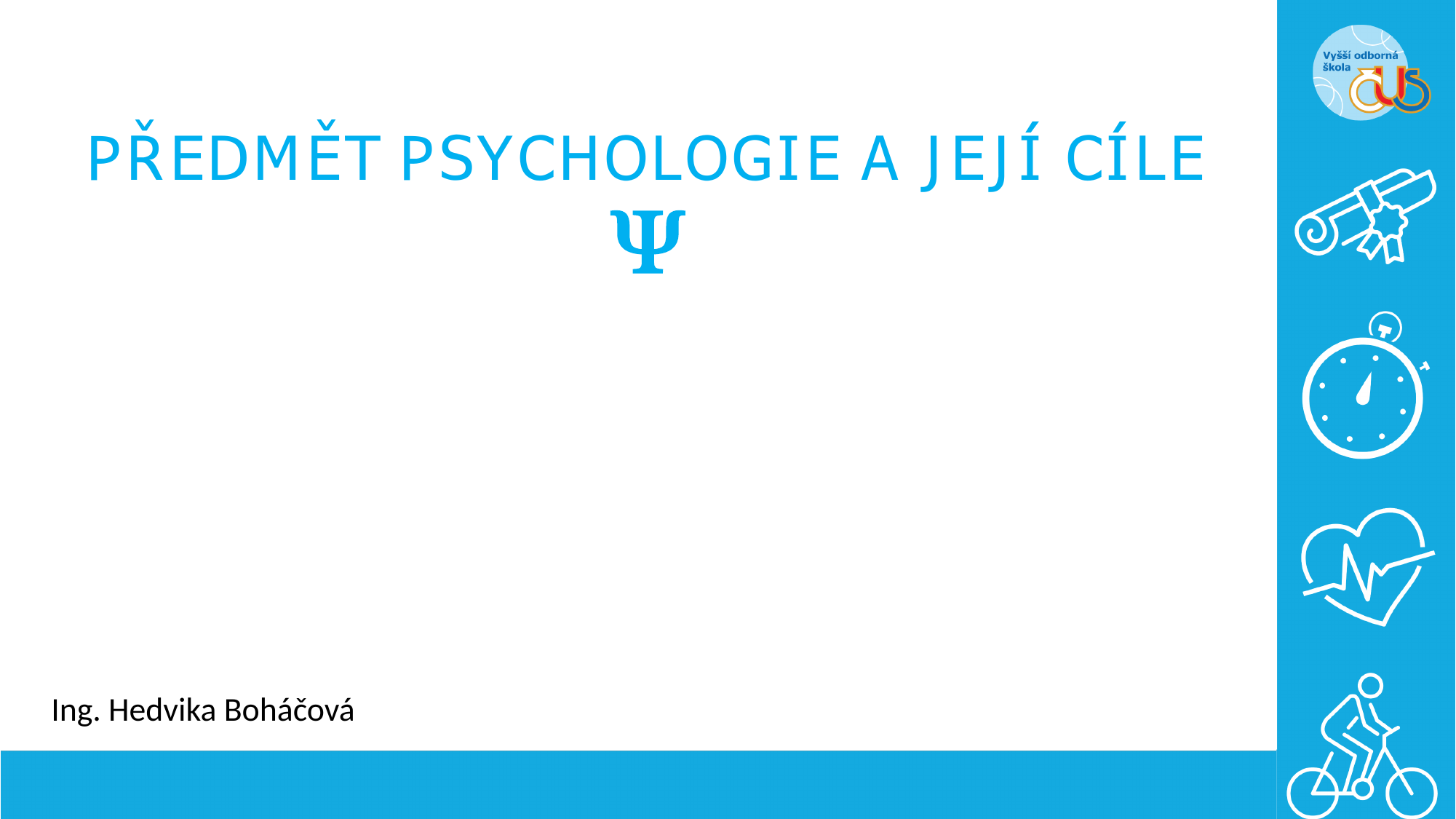

# Předmět psychologie A JEJÍ CÍLE Ψ
Ing. Hedvika Boháčová